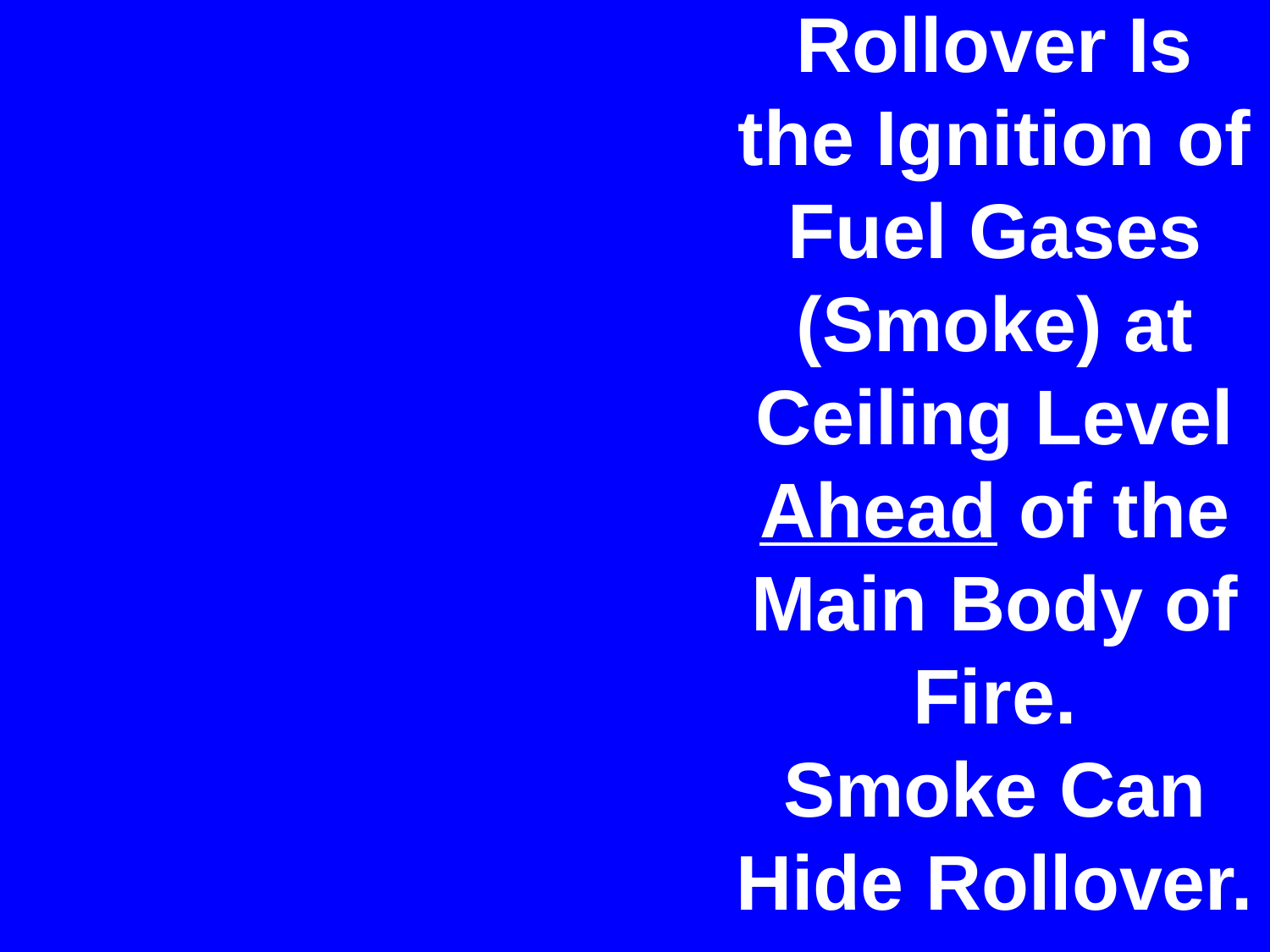

Rollover Is the Ignition of Fuel Gases (Smoke) at Ceiling Level Ahead of the Main Body of Fire.
Smoke Can Hide Rollover.